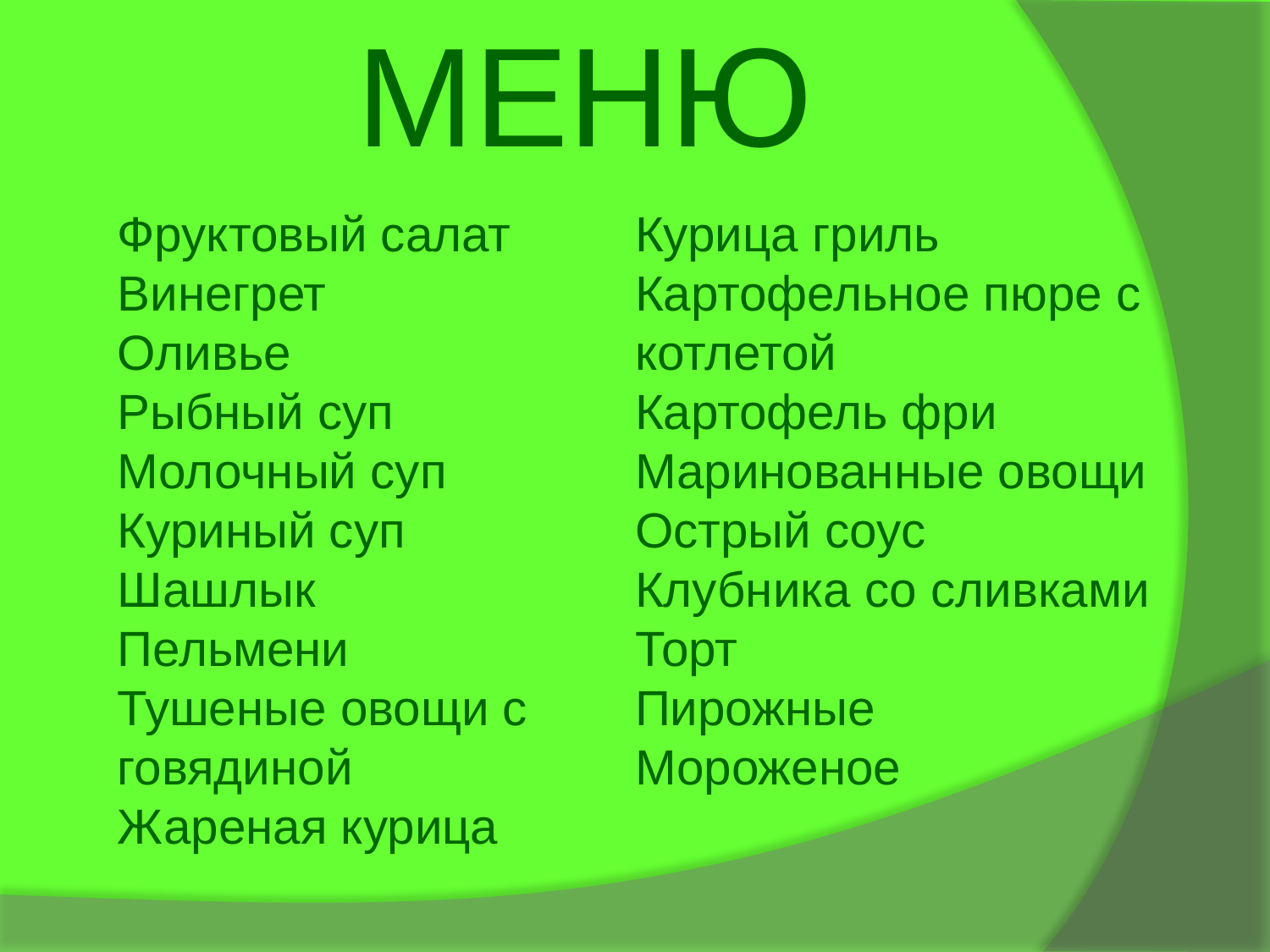

МЕНЮ
Фруктовый салат
Винегрет
Оливье
Рыбный суп
Молочный суп
Куриный суп
Шашлык
Пельмени
Тушеные овощи с говядиной
Жареная курица
Курица гриль
Картофельное пюре с котлетой
Картофель фри
Маринованные овощи
Острый соус
Клубника со сливками
Торт
Пирожные
Мороженое